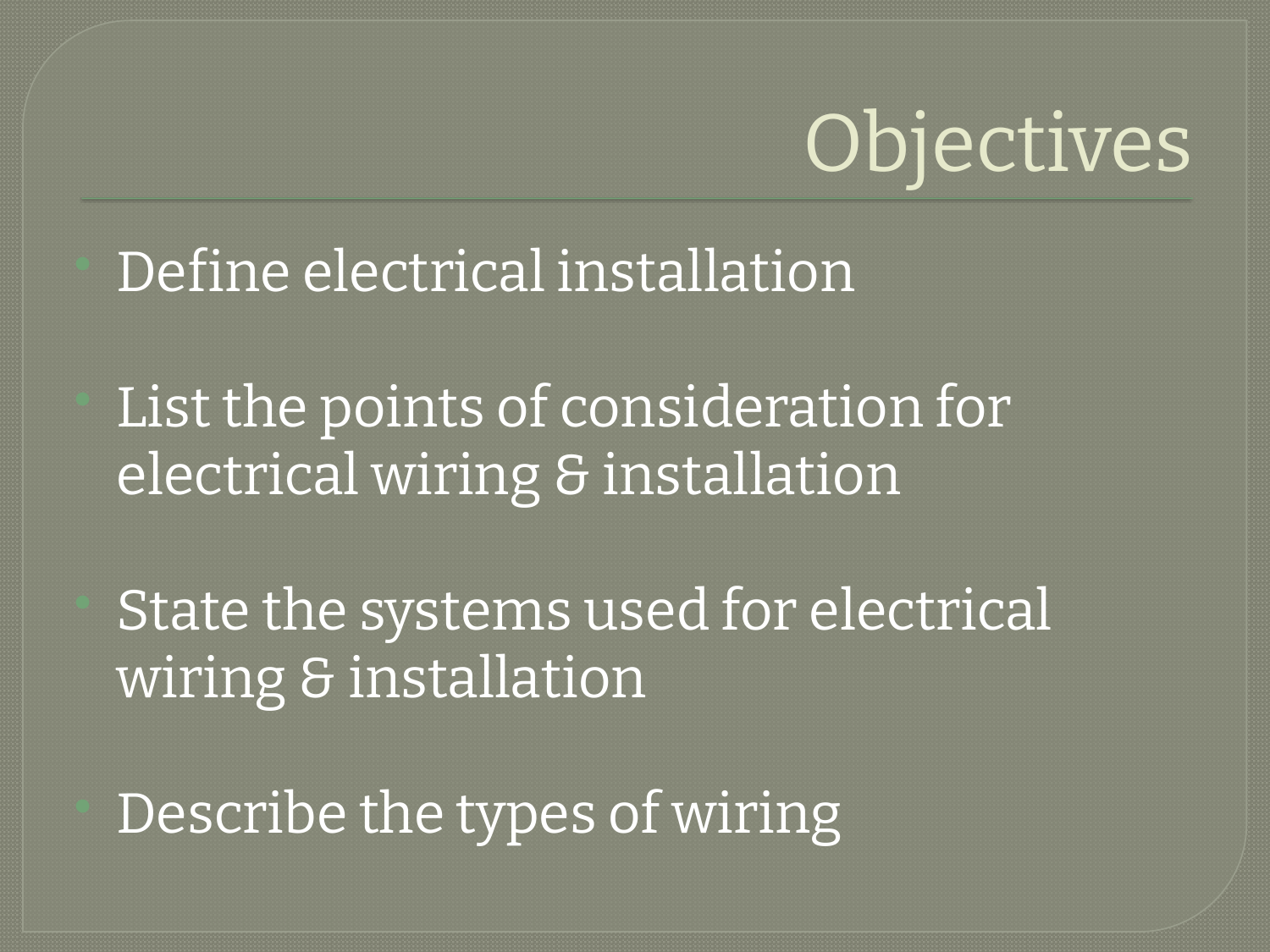

# Objectives
Define electrical installation

List the points of consideration for electrical wiring & installation

State the systems used for electrical wiring & installation

Describe the types of wiring